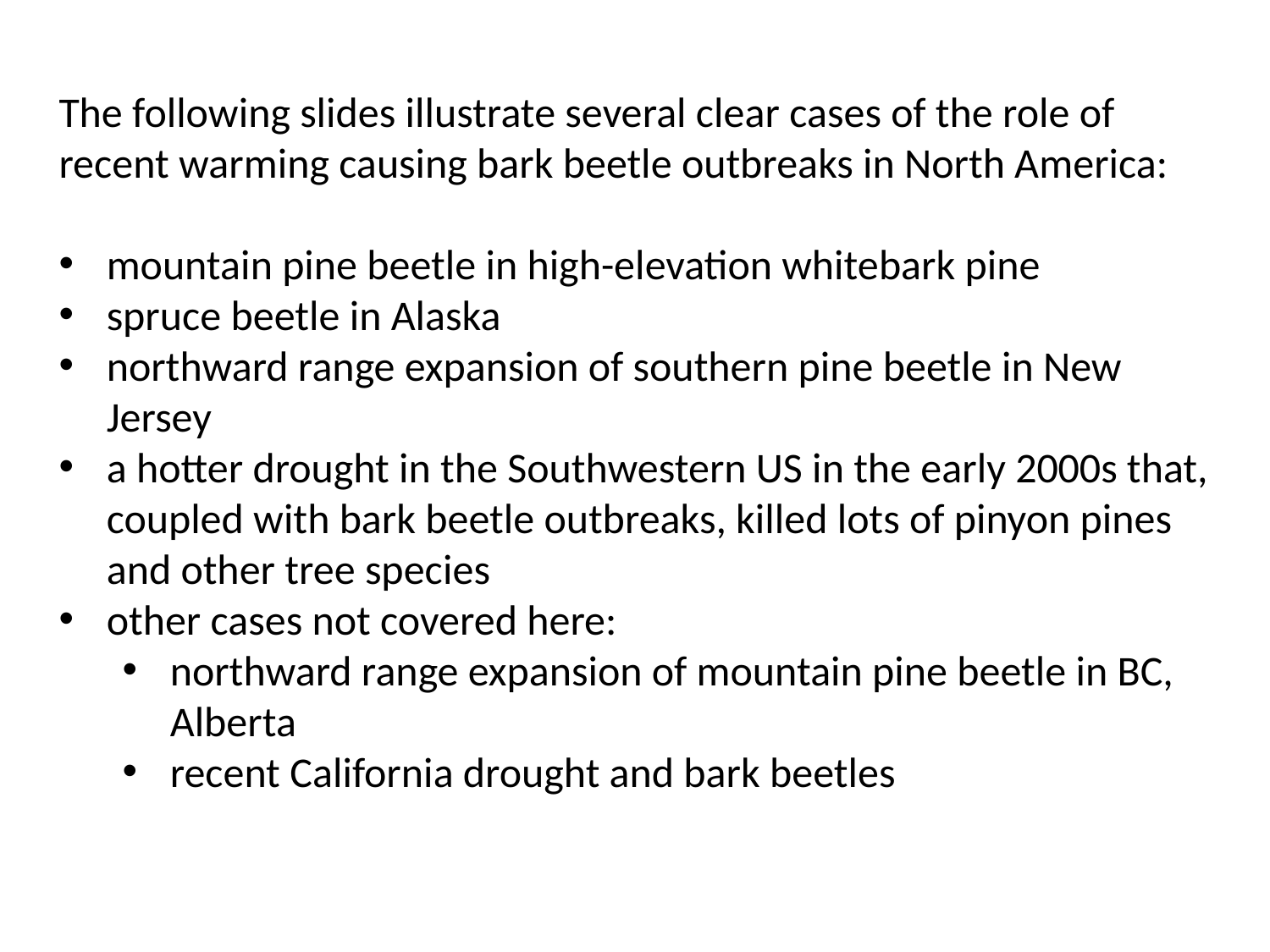

The following slides illustrate several clear cases of the role of recent warming causing bark beetle outbreaks in North America:

mountain pine beetle in high-elevation whitebark pine
spruce beetle in Alaska
northward range expansion of southern pine beetle in New Jersey
a hotter drought in the Southwestern US in the early 2000s that, coupled with bark beetle outbreaks, killed lots of pinyon pines and other tree species
other cases not covered here:
northward range expansion of mountain pine beetle in BC, Alberta
recent California drought and bark beetles